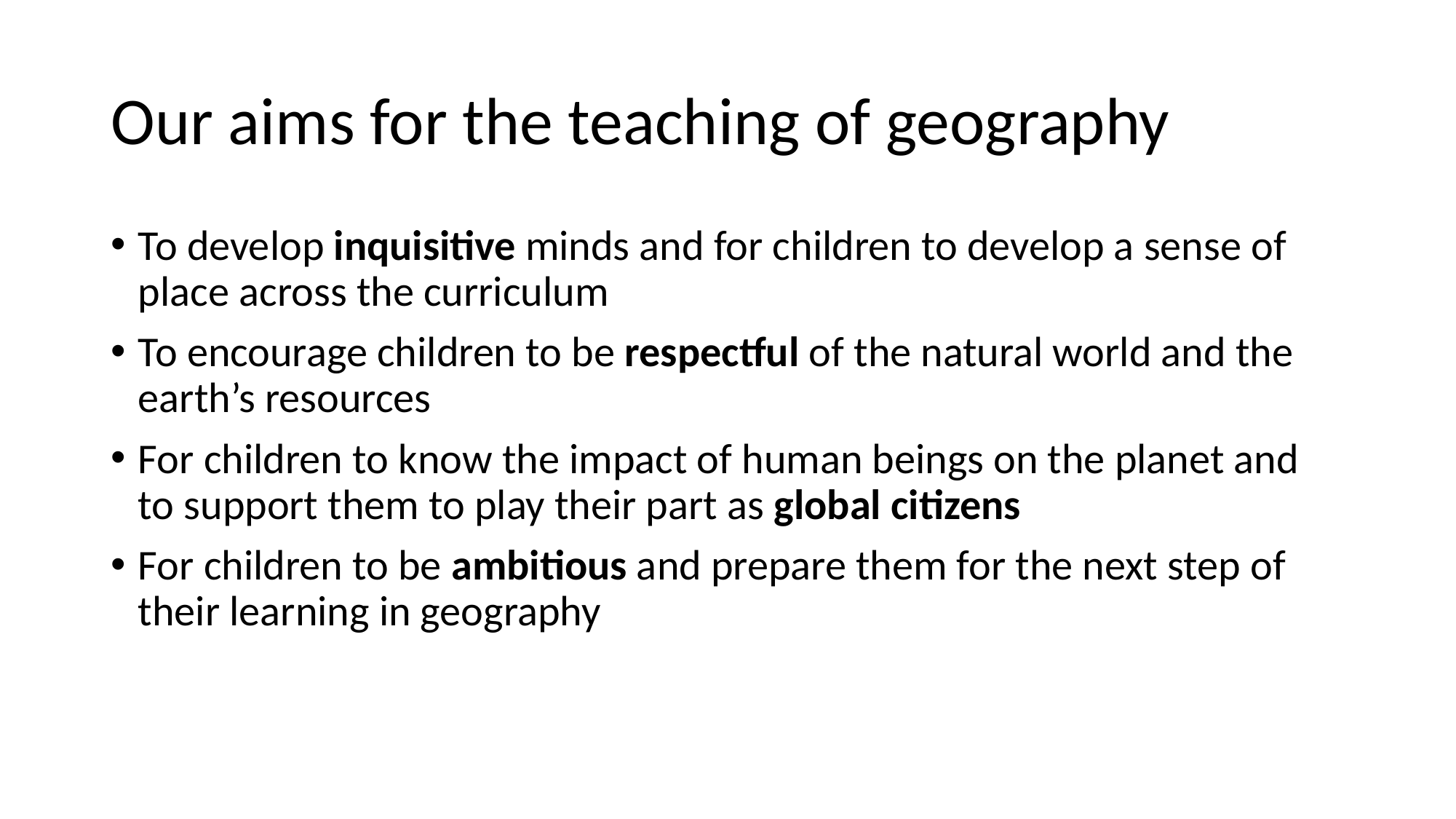

# Our aims for the teaching of geography
To develop inquisitive minds and for children to develop a sense of place across the curriculum
To encourage children to be respectful of the natural world and the earth’s resources
For children to know the impact of human beings on the planet and to support them to play their part as global citizens
For children to be ambitious and prepare them for the next step of their learning in geography